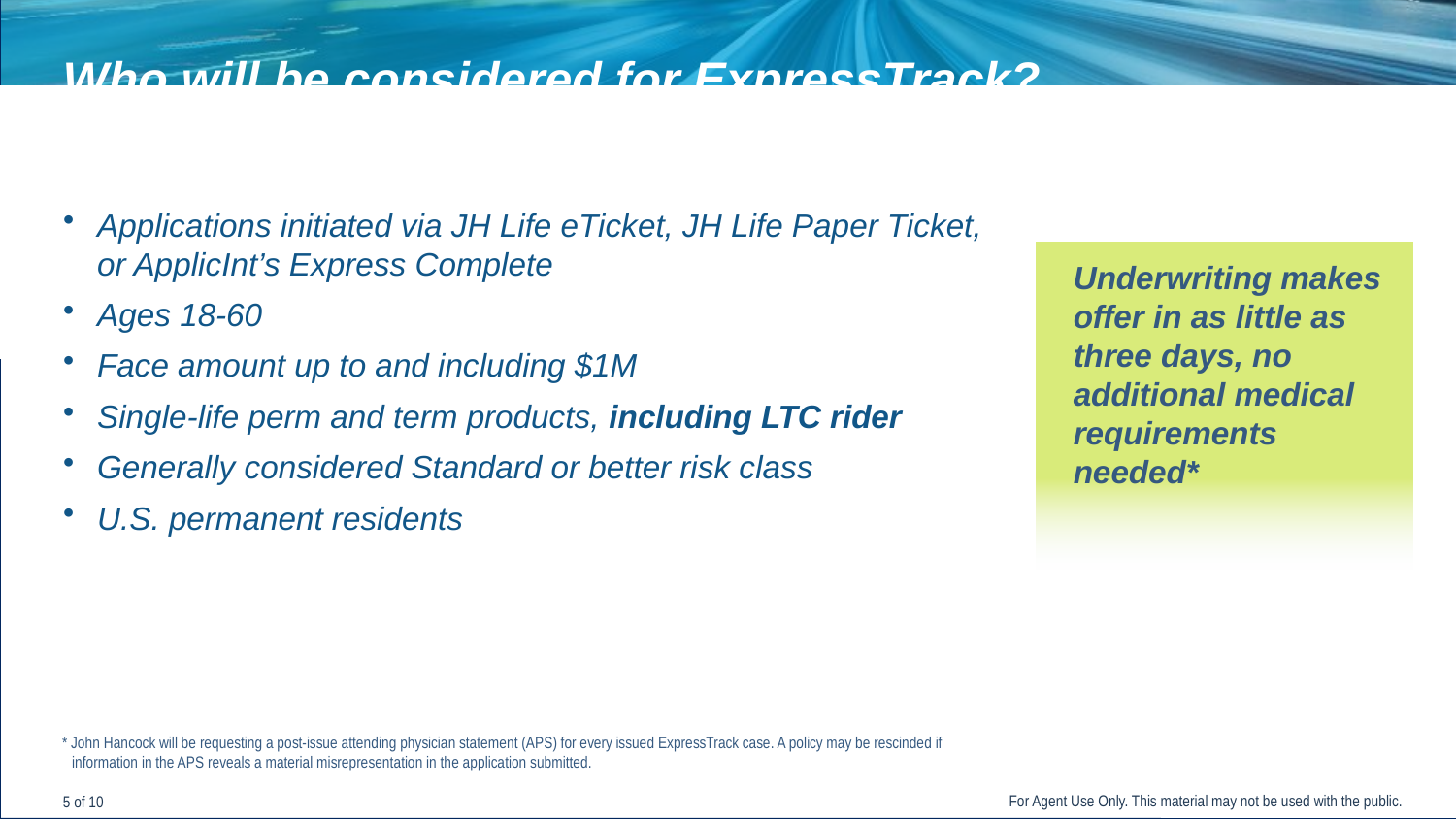

# Who will be considered for ExpressTrack?
Applications initiated via JH Life eTicket, JH Life Paper Ticket, or ApplicInt’s Express Complete
Ages 18-60
Face amount up to and including $1M
Single-life perm and term products, including LTC rider
Generally considered Standard or better risk class
U.S. permanent residents

Underwriting makes offer in as little as three days, no additional medical requirements needed*
* John Hancock will be requesting a post-issue attending physician statement (APS) for every issued ExpressTrack case. A policy may be rescinded if information in the APS reveals a material misrepresentation in the application submitted.